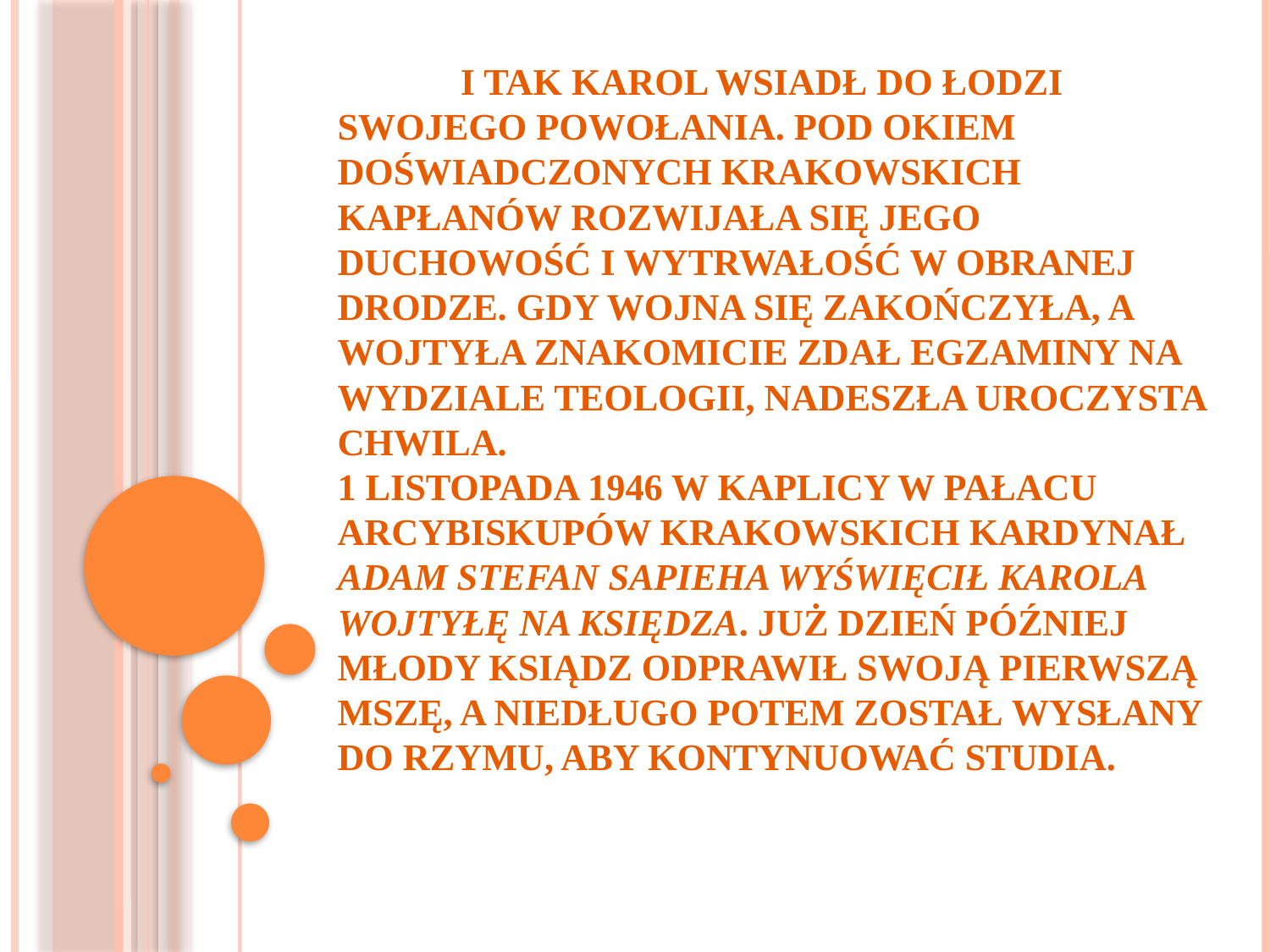

# I tak Karol wsiadł do łodzi swojego powołania. Pod okiem doświadczonych krakowskich kapłanów rozwijała się jego duchowość i wytrwałość w obranej drodze. Gdy wojna się zakończyła, a Wojtyła znakomicie zdał egzaminy na wydziale teologii, nadeszła uroczysta chwila. 1 listopada 1946 w kaplicy w Pałacu Arcybiskupów Krakowskich kardynał Adam Stefan Sapieha wyświęcił Karola Wojtyłę na księdza. Już dzień później młody ksiądz odprawił swoją pierwszą mszę, a niedługo potem został wysłany do Rzymu, aby kontynuować studia.